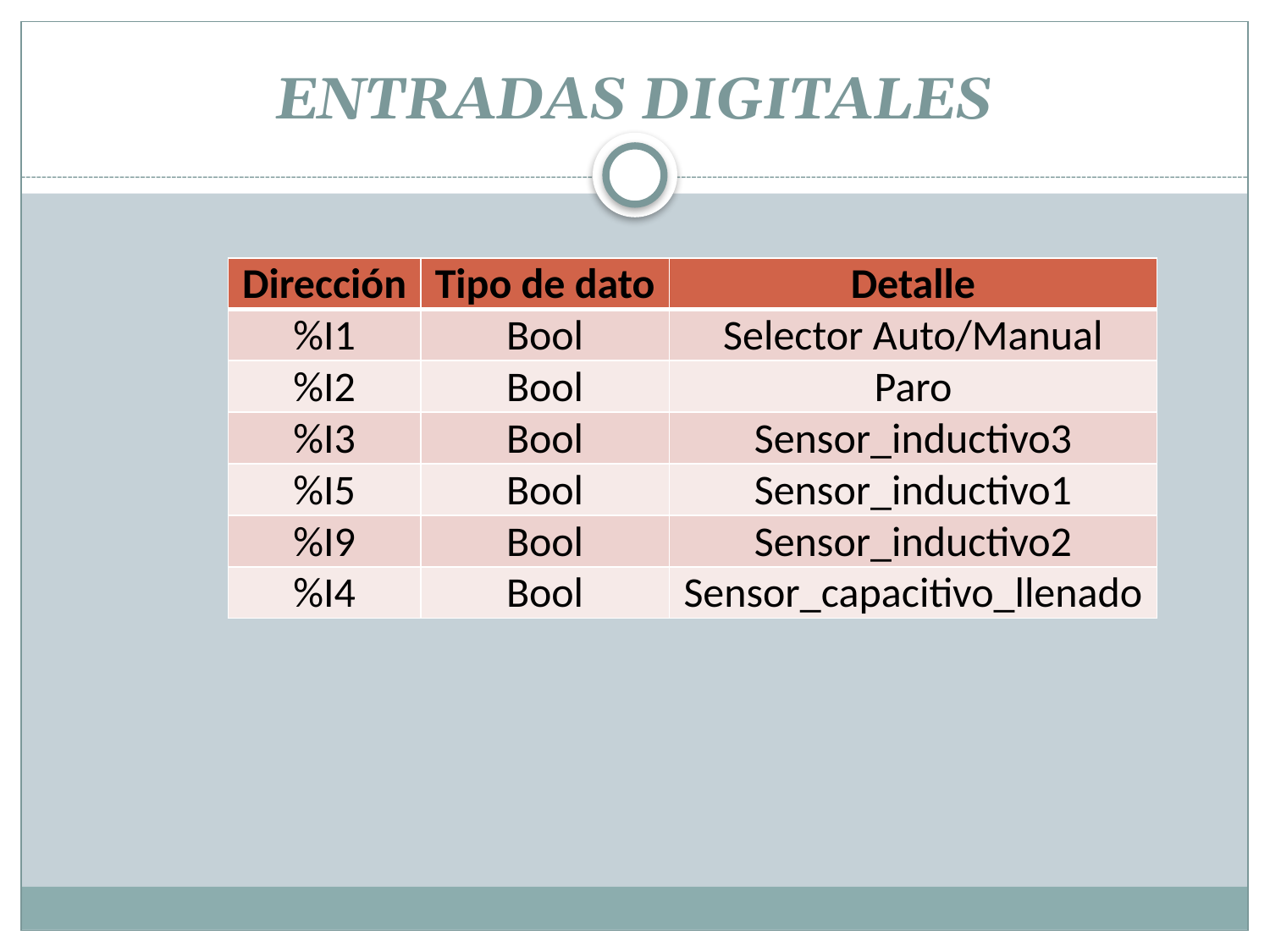

# ENTRADAS DIGITALES
| Dirección | Tipo de dato | Detalle |
| --- | --- | --- |
| %I1 | Bool | Selector Auto/Manual |
| %I2 | Bool | Paro |
| %I3 | Bool | Sensor\_inductivo3 |
| %I5 | Bool | Sensor\_inductivo1 |
| %I9 | Bool | Sensor\_inductivo2 |
| %I4 | Bool | Sensor\_capacitivo\_llenado |